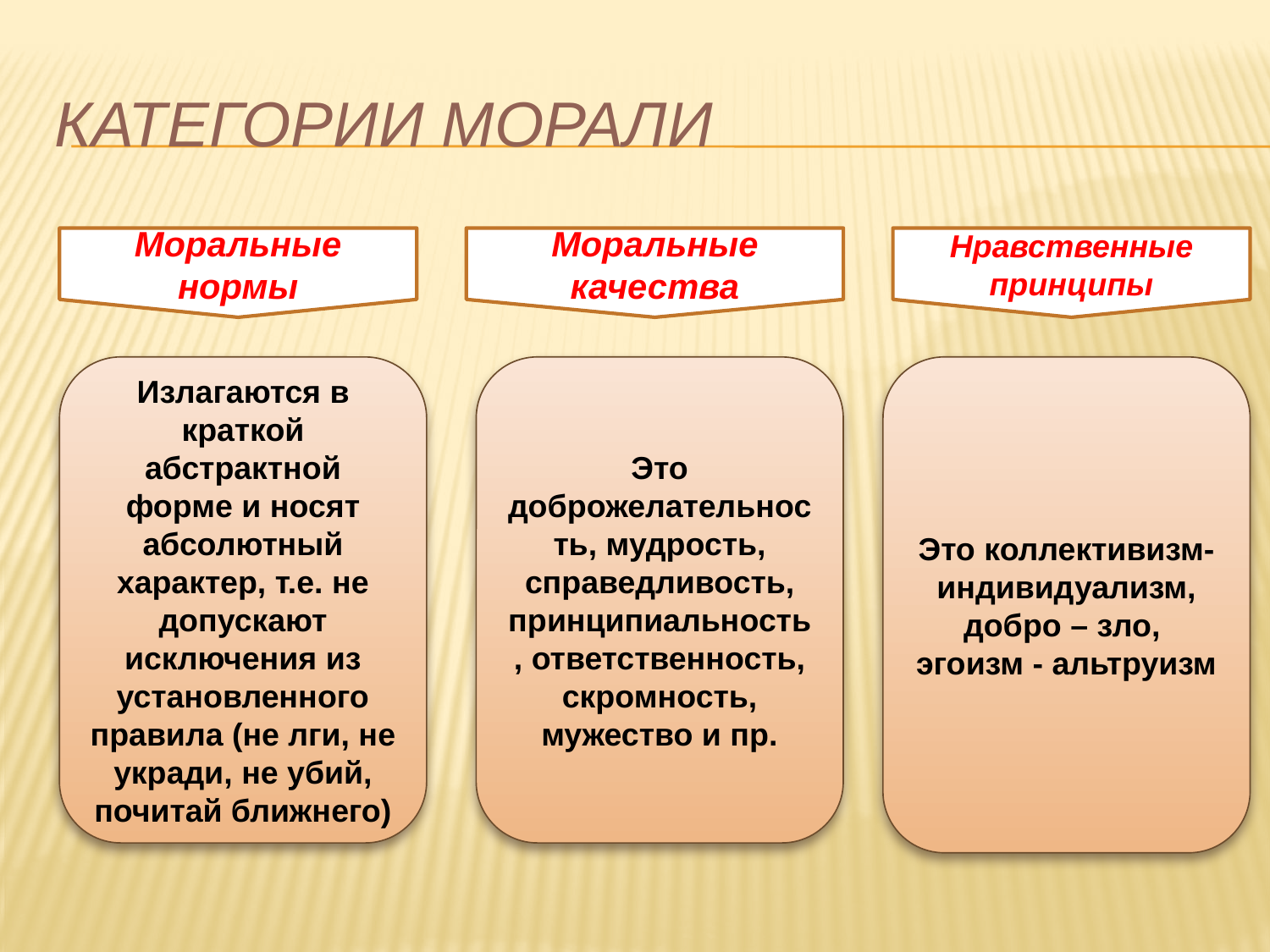

# Категории морали

Моральные нормы
Моральные качества
Нравственные принципы
Излагаются в краткой абстрактной форме и носят абсолютный характер, т.е. не допускают исключения из установленного правила (не лги, не укради, не убий, почитай ближнего)
Это доброжелательность, мудрость, справедливость, принципиальность, ответственность, скромность, мужество и пр.
Это коллективизм- индивидуализм, добро – зло,
эгоизм - альтруизм